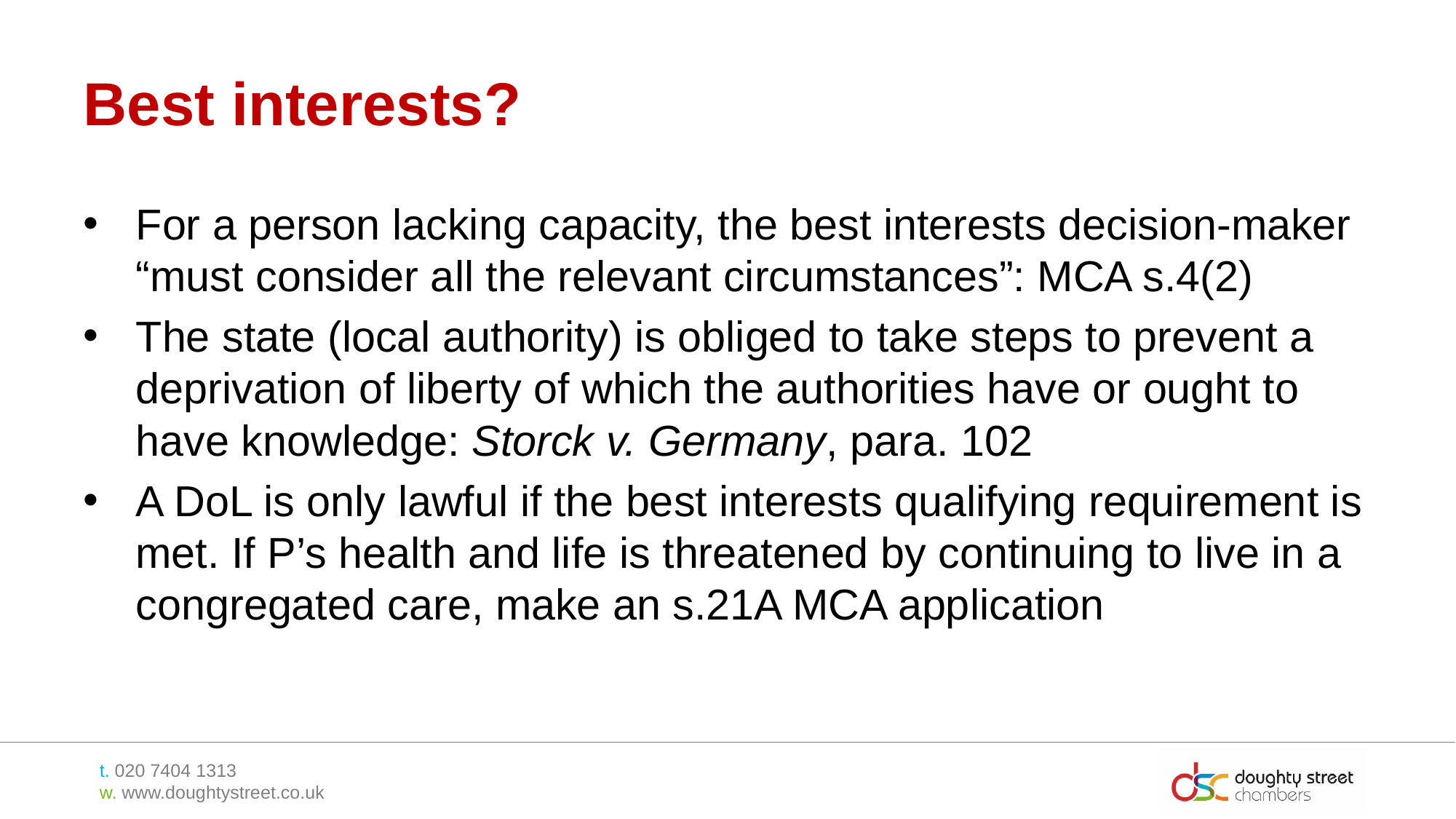

# Best interests?
For a person lacking capacity, the best interests decision-maker “must consider all the relevant circumstances”: MCA s.4(2)
The state (local authority) is obliged to take steps to prevent a deprivation of liberty of which the authorities have or ought to have knowledge: Storck v. Germany, para. 102
A DoL is only lawful if the best interests qualifying requirement is met. If P’s health and life is threatened by continuing to live in a congregated care, make an s.21A MCA application